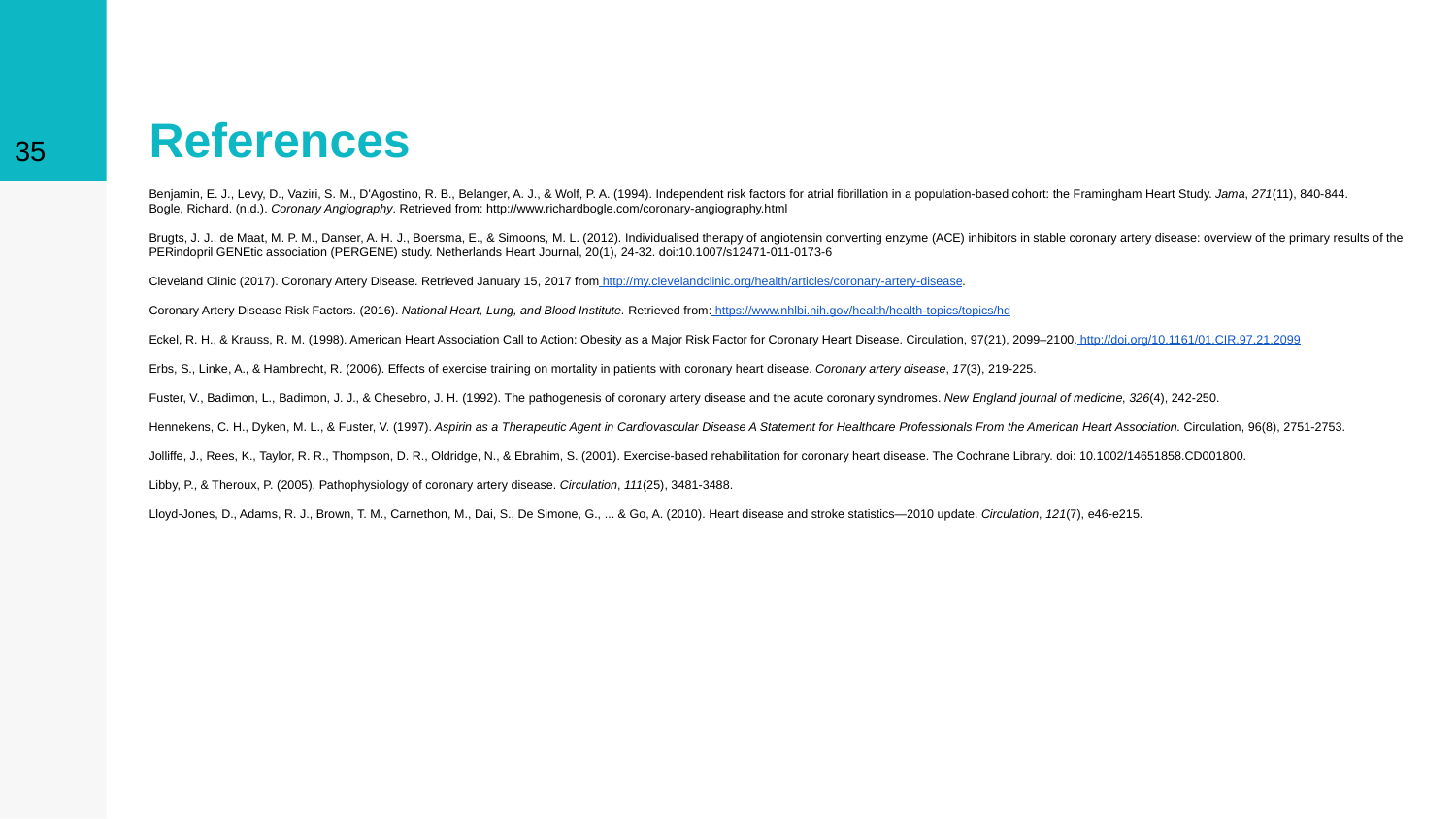

35
# References
Benjamin, E. J., Levy, D., Vaziri, S. M., D'Agostino, R. B., Belanger, A. J., & Wolf, P. A. (1994). Independent risk factors for atrial fibrillation in a population-based cohort: the Framingham Heart Study. Jama, 271(11), 840-844.
Bogle, Richard. (n.d.). Coronary Angiography. Retrieved from: http://www.richardbogle.com/coronary-angiography.html

Brugts, J. J., de Maat, M. P. M., Danser, A. H. J., Boersma, E., & Simoons, M. L. (2012). Individualised therapy of angiotensin converting enzyme (ACE) inhibitors in stable coronary artery disease: overview of the primary results of the PERindopril GENEtic association (PERGENE) study. Netherlands Heart Journal, 20(1), 24-32. doi:10.1007/s12471-011-0173-6

Cleveland Clinic (2017). Coronary Artery Disease. Retrieved January 15, 2017 from http://my.clevelandclinic.org/health/articles/coronary-artery-disease.

Coronary Artery Disease Risk Factors. (2016). National Heart, Lung, and Blood Institute. Retrieved from: https://www.nhlbi.nih.gov/health/health-topics/topics/hd

Eckel, R. H., & Krauss, R. M. (1998). American Heart Association Call to Action: Obesity as a Major Risk Factor for Coronary Heart Disease. Circulation, 97(21), 2099–2100. http://doi.org/10.1161/01.CIR.97.21.2099

Erbs, S., Linke, A., & Hambrecht, R. (2006). Effects of exercise training on mortality in patients with coronary heart disease. Coronary artery disease, 17(3), 219-225.

Fuster, V., Badimon, L., Badimon, J. J., & Chesebro, J. H. (1992). The pathogenesis of coronary artery disease and the acute coronary syndromes. New England journal of medicine, 326(4), 242-250.

Hennekens, C. H., Dyken, M. L., & Fuster, V. (1997). Aspirin as a Therapeutic Agent in Cardiovascular Disease A Statement for Healthcare Professionals From the American Heart Association. Circulation, 96(8), 2751-2753.

Jolliffe, J., Rees, K., Taylor, R. R., Thompson, D. R., Oldridge, N., & Ebrahim, S. (2001). Exercise‐based rehabilitation for coronary heart disease. The Cochrane Library. doi: 10.1002/14651858.CD001800.

Libby, P., & Theroux, P. (2005). Pathophysiology of coronary artery disease. Circulation, 111(25), 3481-3488.

Lloyd-Jones, D., Adams, R. J., Brown, T. M., Carnethon, M., Dai, S., De Simone, G., ... & Go, A. (2010). Heart disease and stroke statistics—2010 update. Circulation, 121(7), e46-e215.